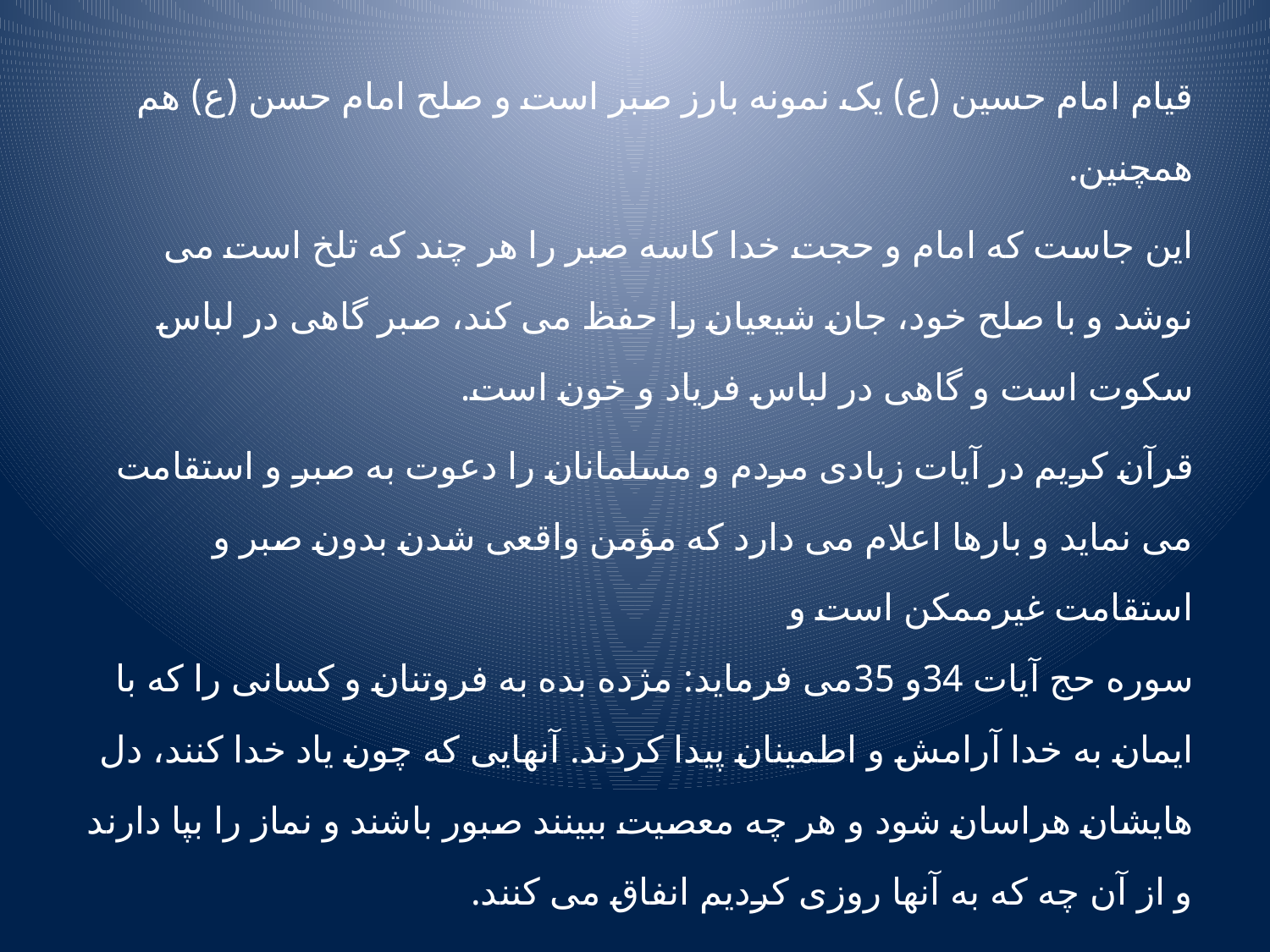

قیام امام حسین (ع) یک نمونه بارز صبر است و صلح امام حسن (ع) هم همچنین.
این جاست که امام و حجت خدا کاسه صبر را هر چند که تلخ است می نوشد و با صلح خود، جان شیعیان را حفظ می کند، صبر گاهی در لباس سکوت است و گاهی در لباس فریاد و خون است.
قرآن کریم در آیات زیادی مردم و مسلمانان را دعوت به صبر و استقامت می نماید و بارها اعلام می دارد که مؤمن واقعی شدن بدون صبر و استقامت غیرممکن است و
سوره حج آیات 34و 35می فرماید: مژده بده به فروتنان و کسانی را که با ایمان به خدا آرامش و اطمینان پیدا کردند. آنهایی که چون یاد خدا کنند، دل هایشان هراسان شود و هر چه معصیت ببینند صبور باشند و نماز را بپا دارند و از آن چه که به آنها روزی کردیم انفاق می کنند.